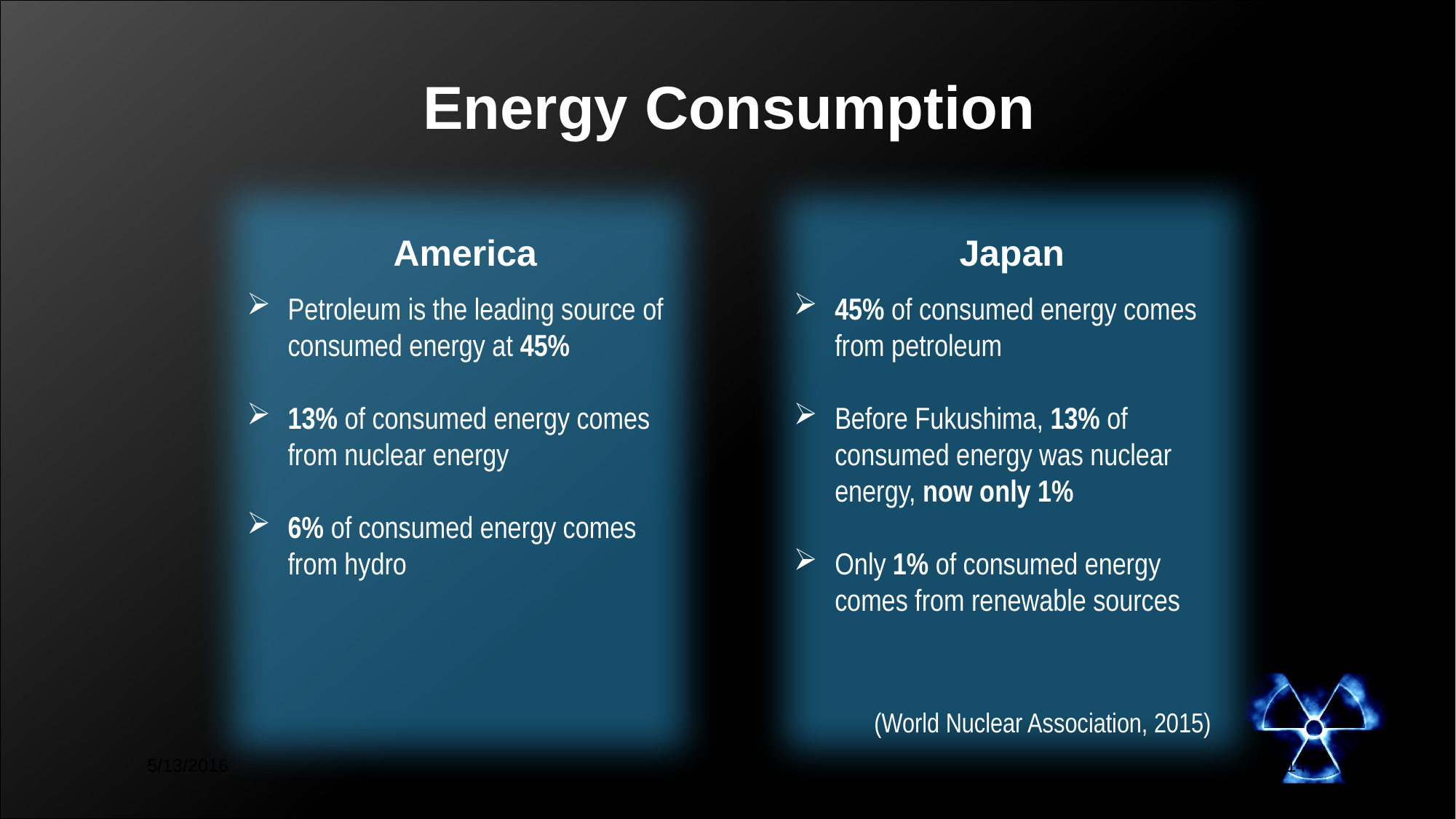

# Energy Consumption

America
Japan
Petroleum is the leading source of consumed energy at 45%

13% of consumed energy comes from nuclear energy

6% of consumed energy comes from hydro

45% of consumed energy comes from petroleum

Before Fukushima, 13% of consumed energy was nuclear energy, now only 1%

Only 1% of consumed energy comes from renewable sources

(World Nuclear Association, 2015)